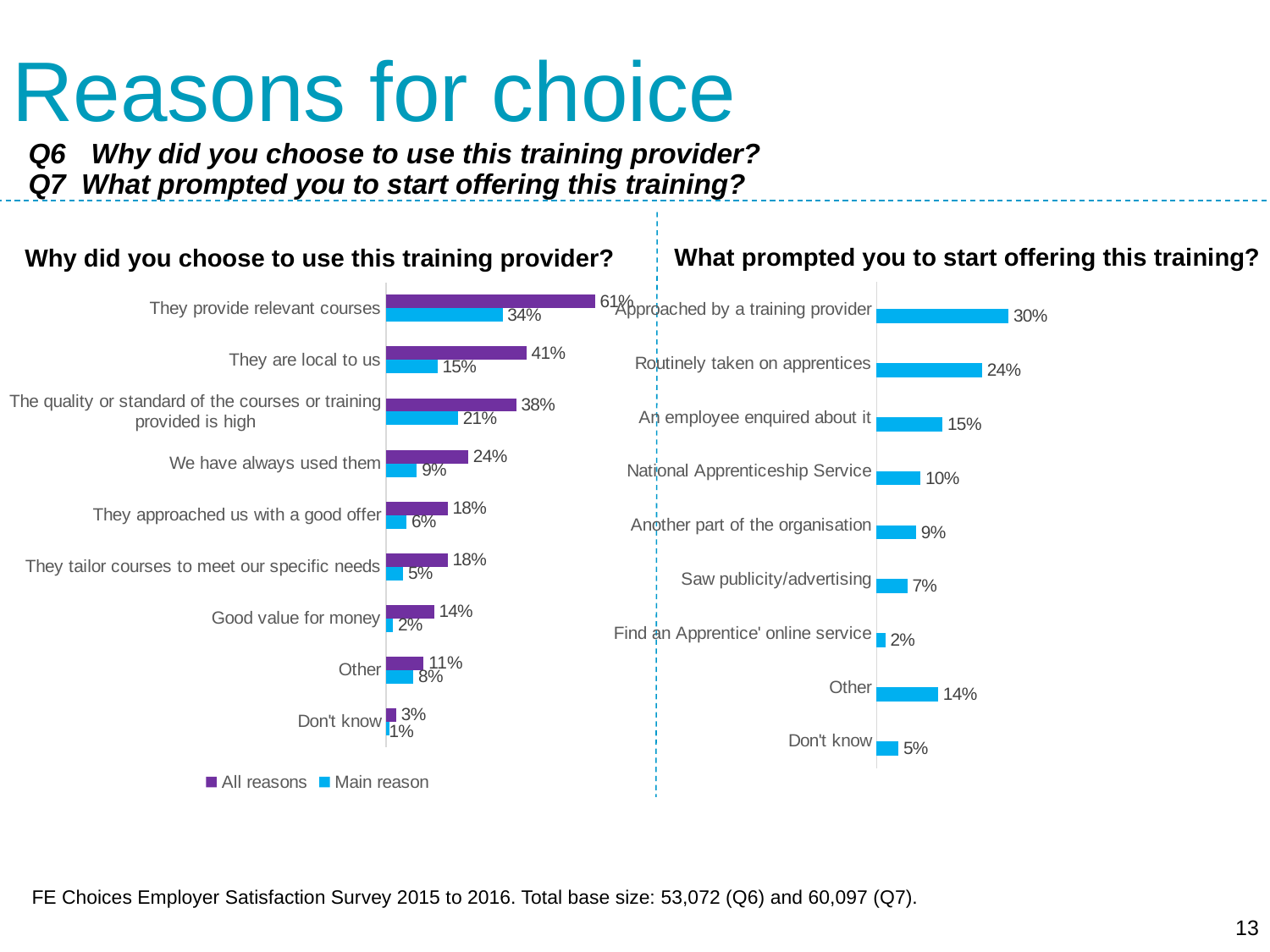

Reasons for choice
Q6 	Why did you choose to use this training provider?
Q7  What prompted you to start offering this training?
What prompted you to start offering this training?
Why did you choose to use this training provider?

### Chart

| Category | Main reason |  |
|---|---|---|
| Don't know | 0.05 | None |
| Other | 0.14 | None |
| Find an Apprentice' online service | 0.02 | None |
| Saw publicity/advertising | 0.07 | None |
| Another part of the organisation | 0.09 | None |
| National Apprenticeship Service | 0.1 | None |
| An employee enquired about it | 0.15 | None |
| Routinely taken on apprentices | 0.24 | None |
| Approached by a training provider | 0.3 | None |

### Chart

| Category | Main reason | All reasons |
|---|---|---|
| Don't know | 0.01 | 0.03 |
| Other | 0.08 | 0.11 |
| Good value for money | 0.02 | 0.14 |
| They tailor courses to meet our specific needs | 0.05 | 0.18 |
| They approached us with a good offer | 0.06 | 0.18 |
| We have always used them | 0.09 | 0.24 |
| The quality or standard of the courses or training provided is high | 0.21 | 0.38 |
| They are local to us | 0.15 | 0.41 |
| They provide relevant courses | 0.34 | 0.61 |
FE Choices Employer Satisfaction Survey 2015 to 2016. Total base size: 53,072 (Q6) and 60,097 (Q7).

13